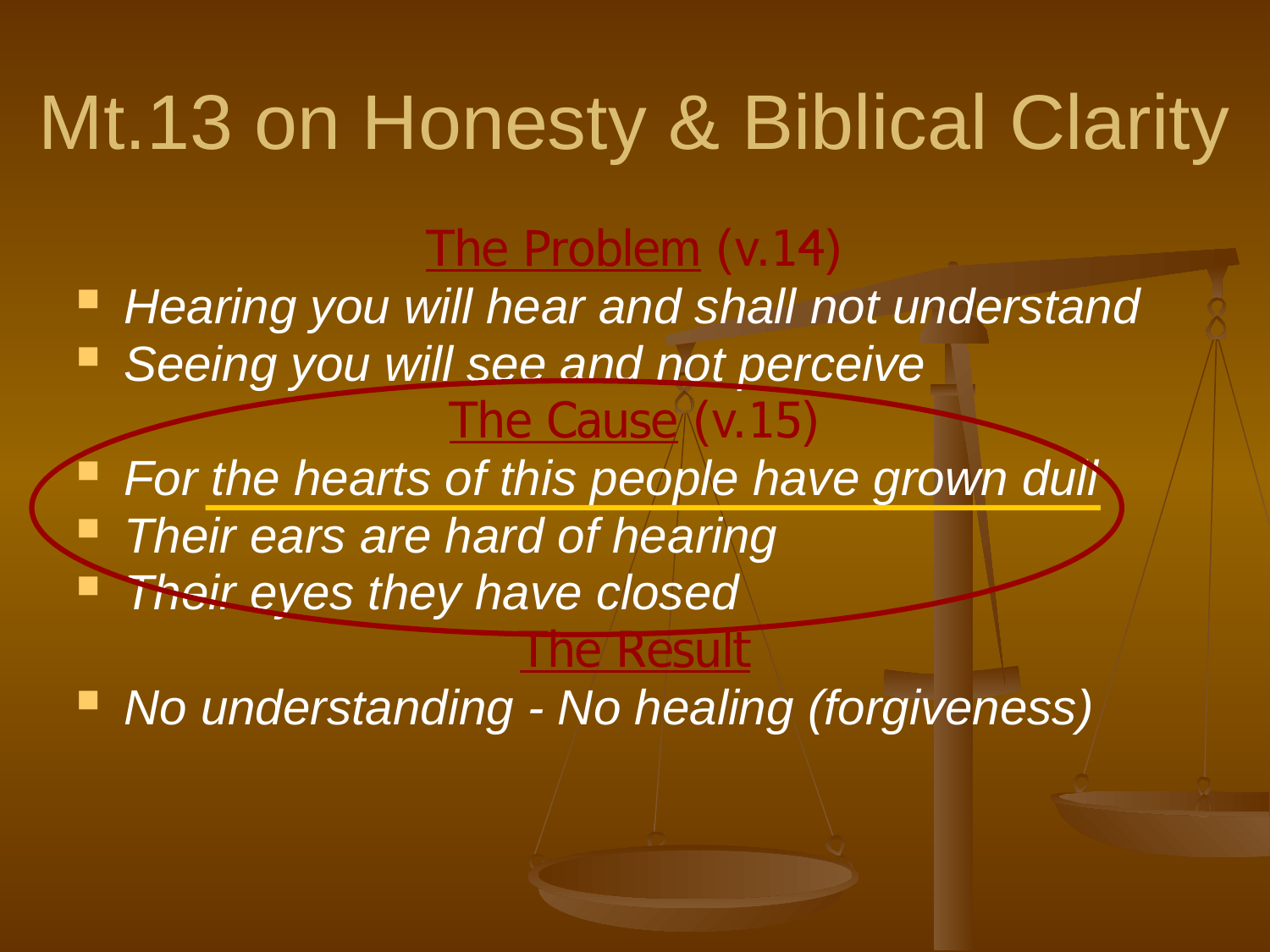

# Mt.13 on Honesty & Biblical Clarity
The Problem (v.14)
Hearing you will hear and shall not understand
Seeing you will see and not perceive
The Cause (v.15)
For the hearts of this people have grown dull
Their ears are hard of hearing
Their eyes they have closed
The Result
No understanding - No healing (forgiveness)